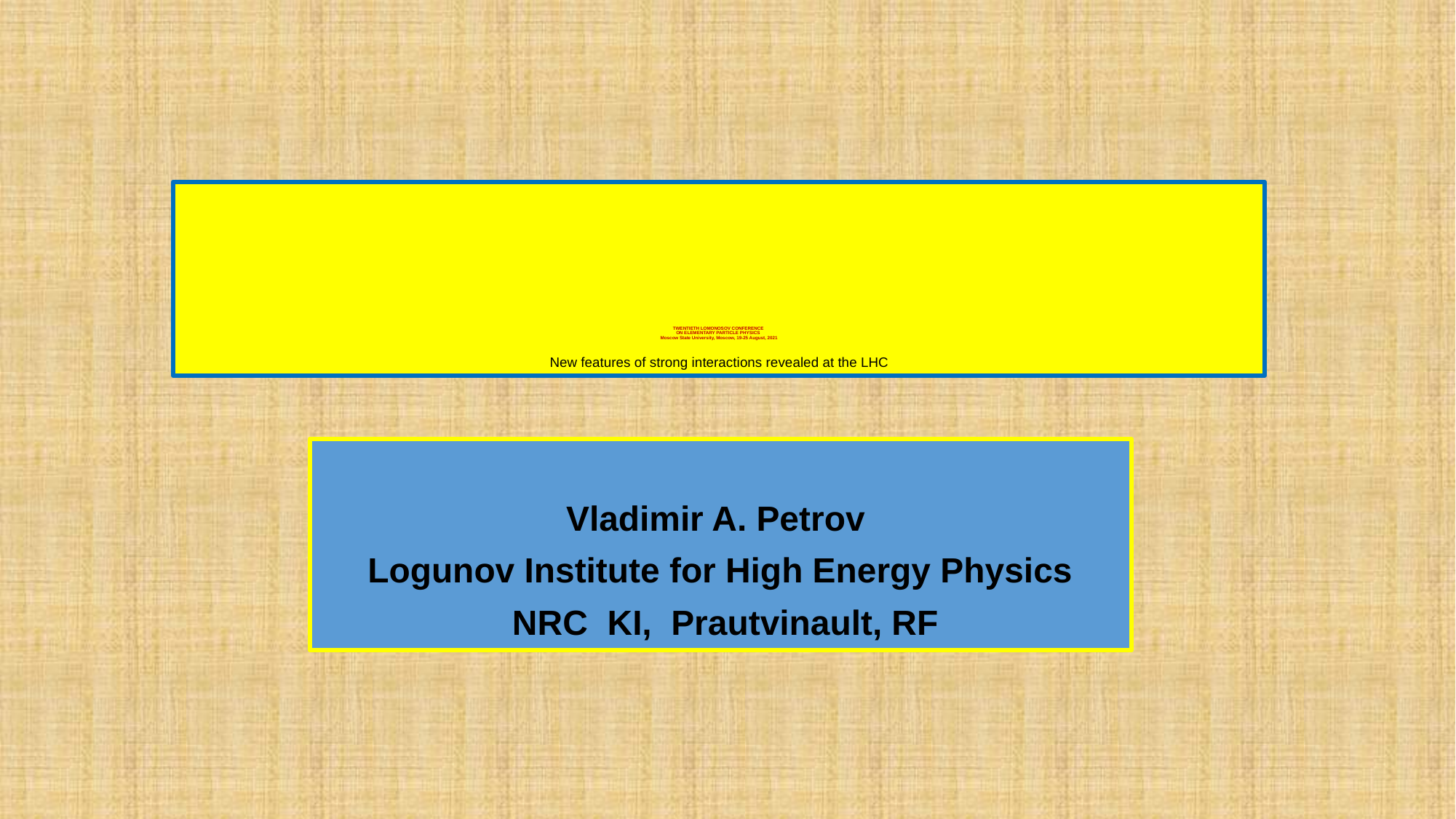

# TWENTIETH LOMONOSOV CONFERENCE ON ELEMENTARY PARTICLE PHYSICS Moscow State University, Moscow, 19-25 August, 2021 New features of strong interactions revealed at the LHC

Vladimir A. Petrov
Logunov Institute for High Energy Physics
 NRC  KI,  Prautvinault, RF